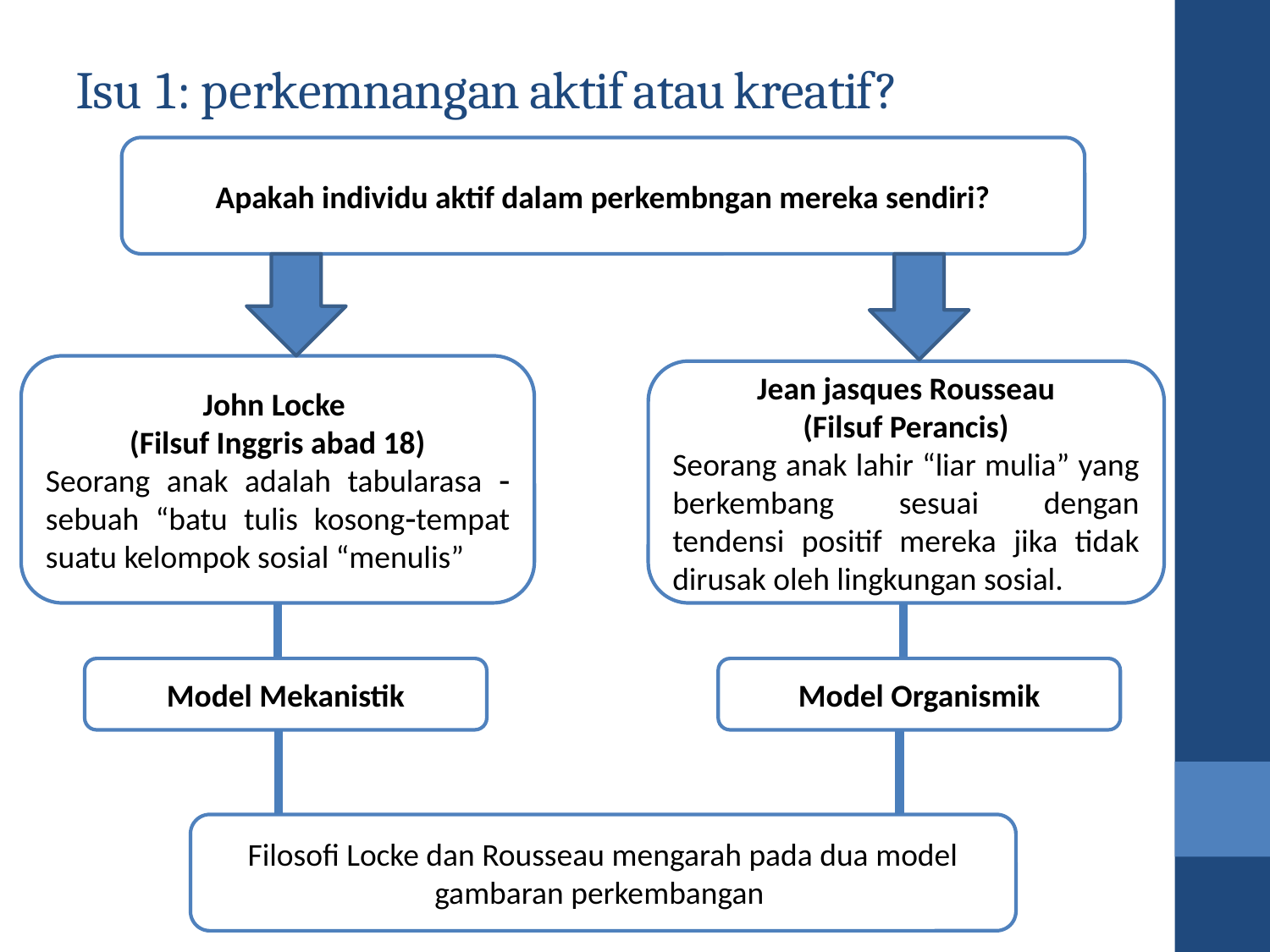

# Isu 1: perkemnangan aktif atau kreatif?
Apakah individu aktif dalam perkembngan mereka sendiri?

John Locke
(Filsuf Inggris abad 18)
Seorang anak adalah tabularasa − sebuah “batu tulis kosong−tempat suatu kelompok sosial “menulis”
Jean jasques Rousseau
(Filsuf Perancis)
Seorang anak lahir “liar mulia” yang berkembang sesuai dengan tendensi positif mereka jika tidak dirusak oleh lingkungan sosial.
Model Mekanistik
Model Organismik
Filosofi Locke dan Rousseau mengarah pada dua model gambaran perkembangan